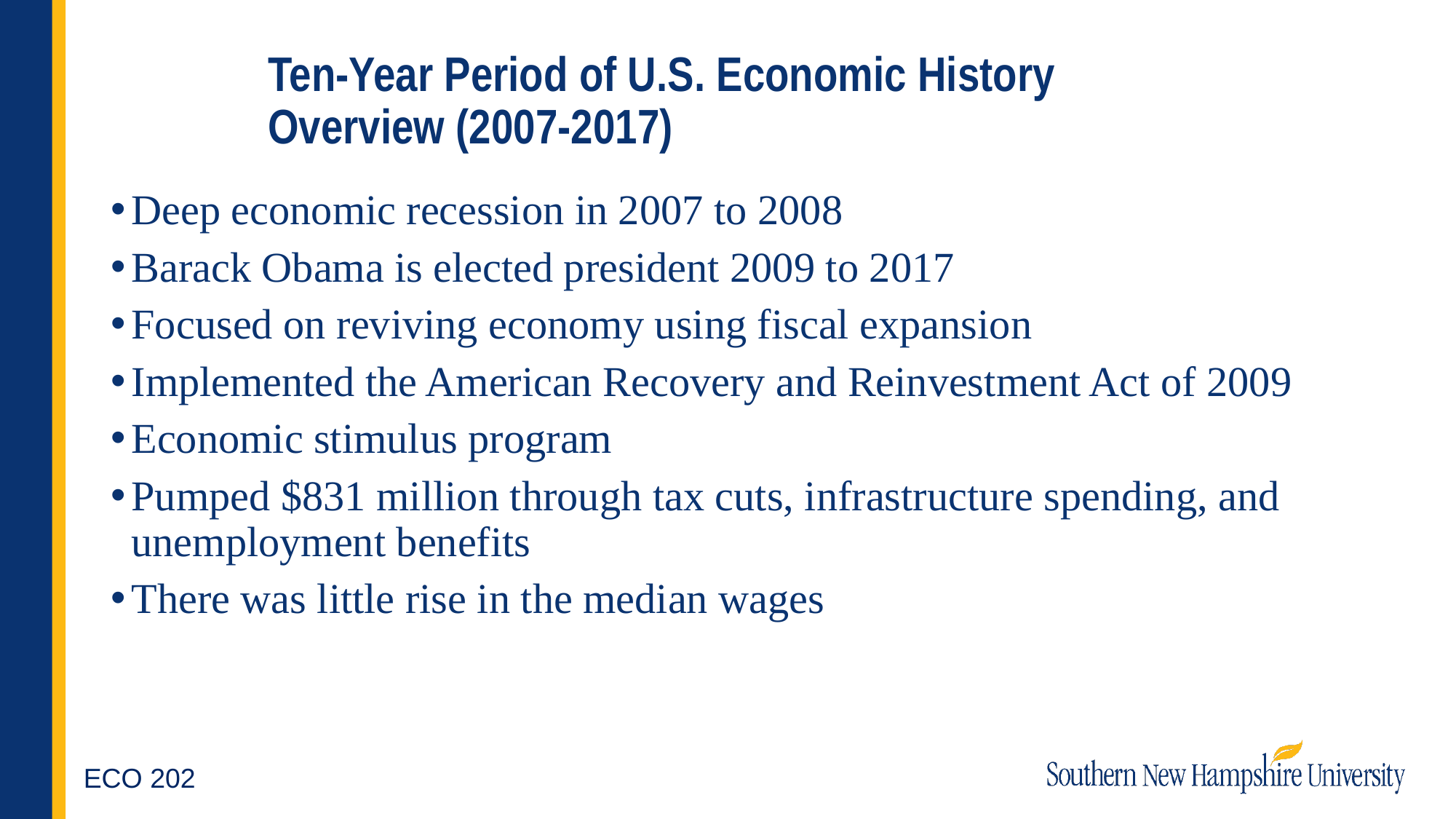

# Ten-Year Period of U.S. Economic History Overview (2007-2017)
Deep economic recession in 2007 to 2008
Barack Obama is elected president 2009 to 2017
Focused on reviving economy using fiscal expansion
Implemented the American Recovery and Reinvestment Act of 2009
Economic stimulus program
Pumped $831 million through tax cuts, infrastructure spending, and unemployment benefits
There was little rise in the median wages